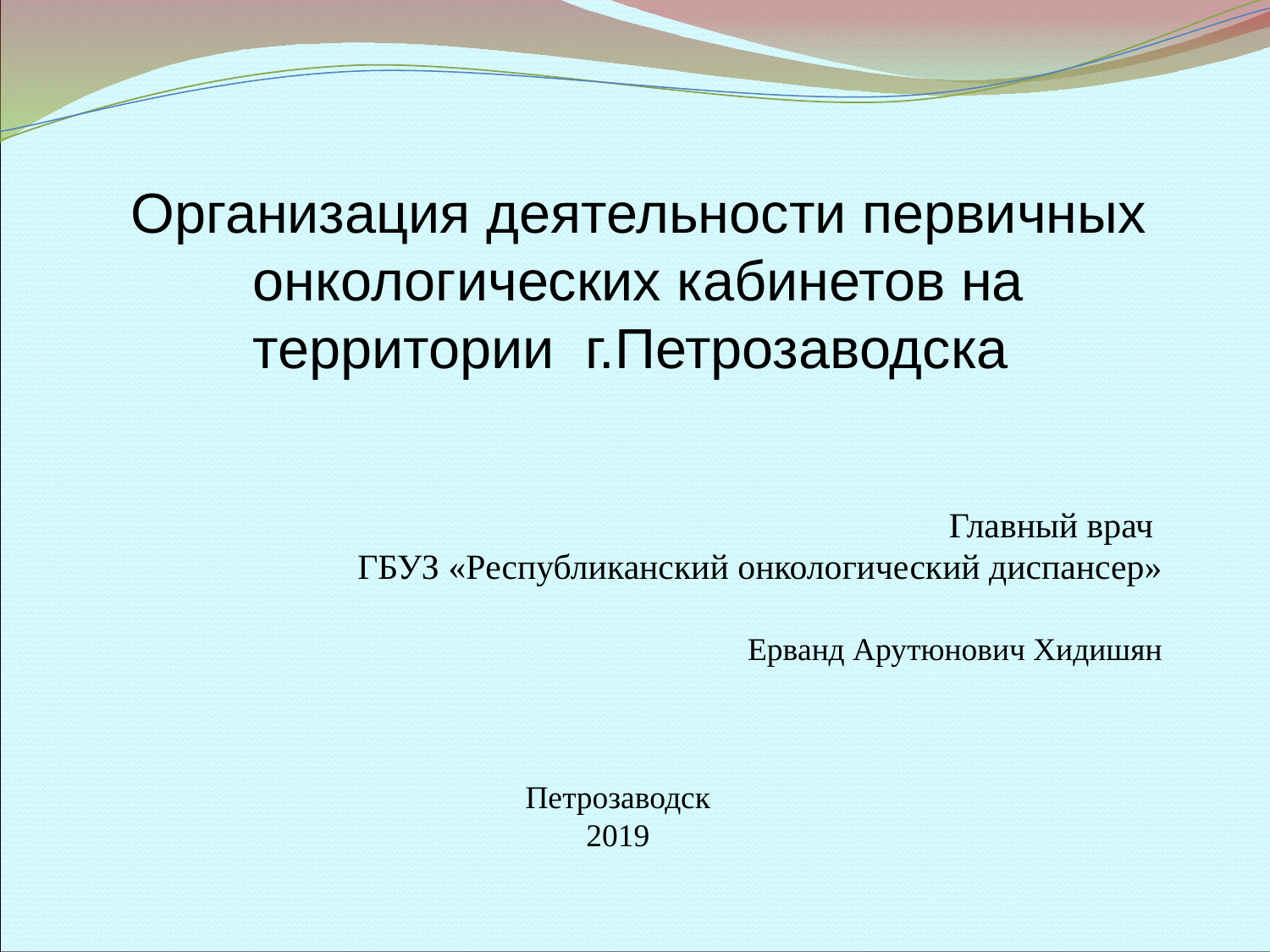

Организация деятельности первичных онкологических кабинетов на территории  г.Петрозаводска
Главный врач
ГБУЗ «Республиканский онкологический диспансер»

Ерванд Арутюнович Хидишян

Петрозаводск
2019